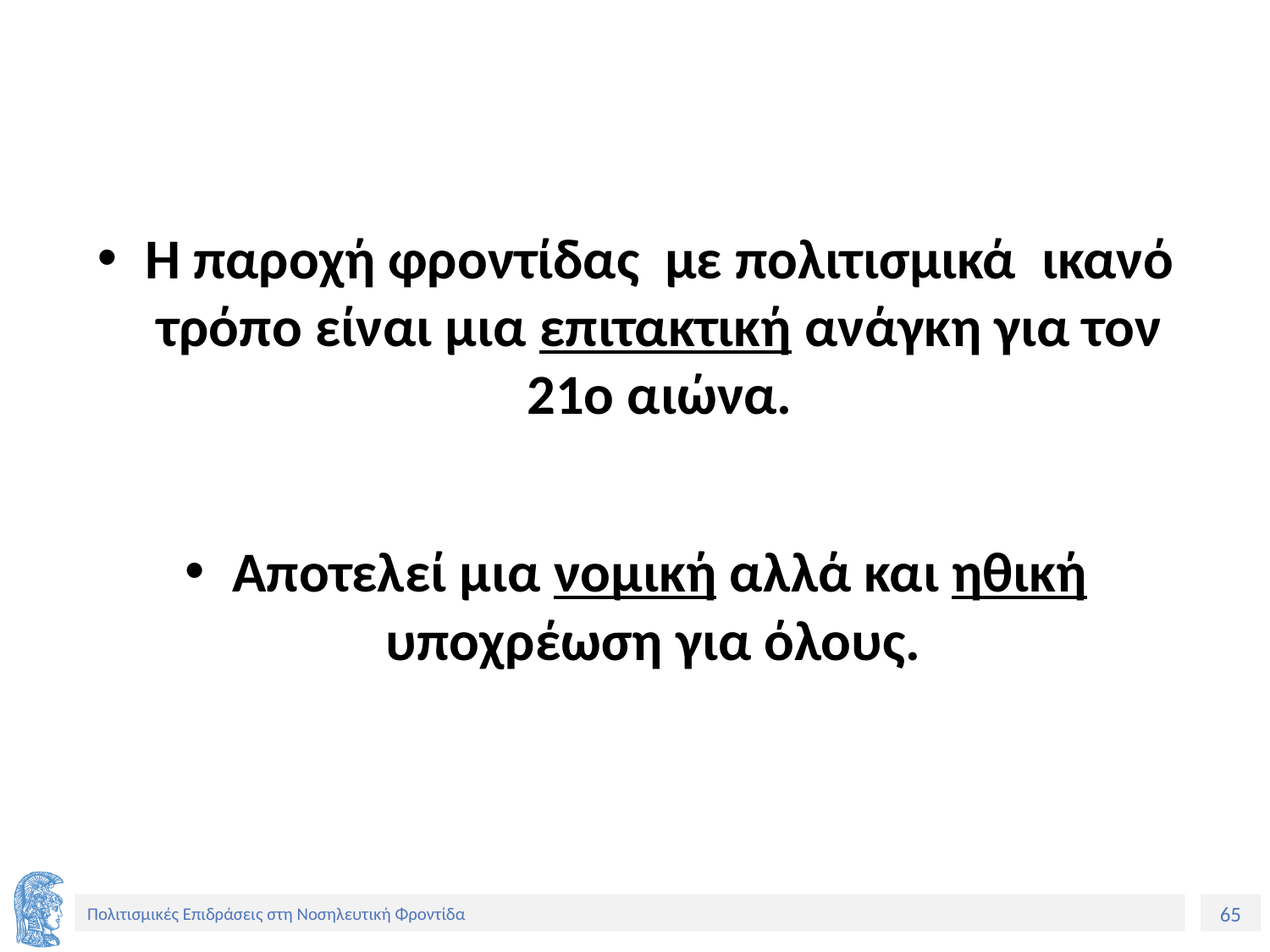

#
Η παροχή φροντίδας  με πολιτισμικά  ικανό τρόπο είναι μια επιτακτική ανάγκη για τον 21ο αιώνα.

Αποτελεί μια νομική αλλά και ηθική υποχρέωση για όλους.